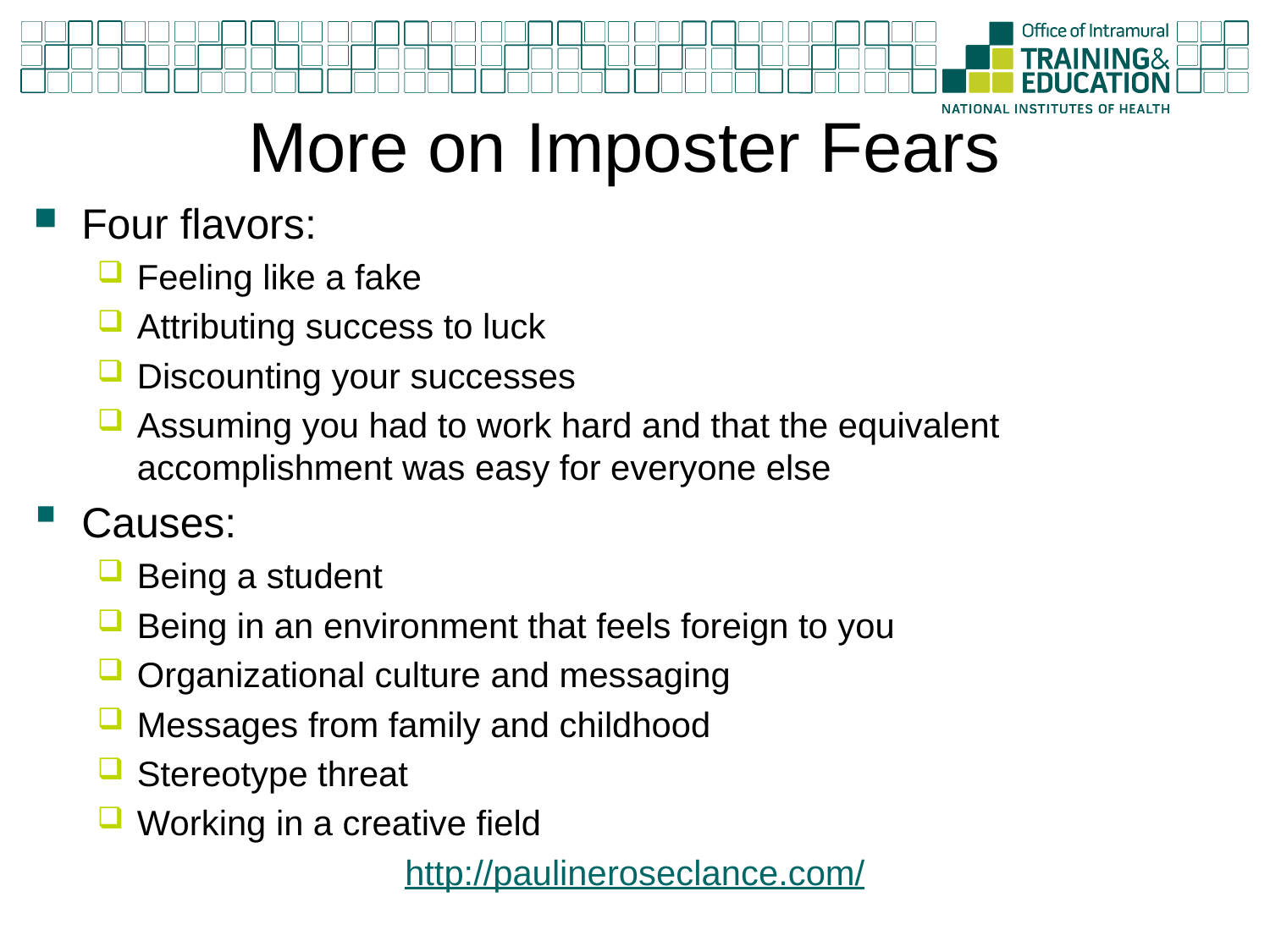

# More on Imposter Fears
Four flavors:
Feeling like a fake
Attributing success to luck
Discounting your successes
Assuming you had to work hard and that the equivalent accomplishment was easy for everyone else
Causes:
Being a student
Being in an environment that feels foreign to you
Organizational culture and messaging
Messages from family and childhood
Stereotype threat
Working in a creative field
http://paulineroseclance.com/